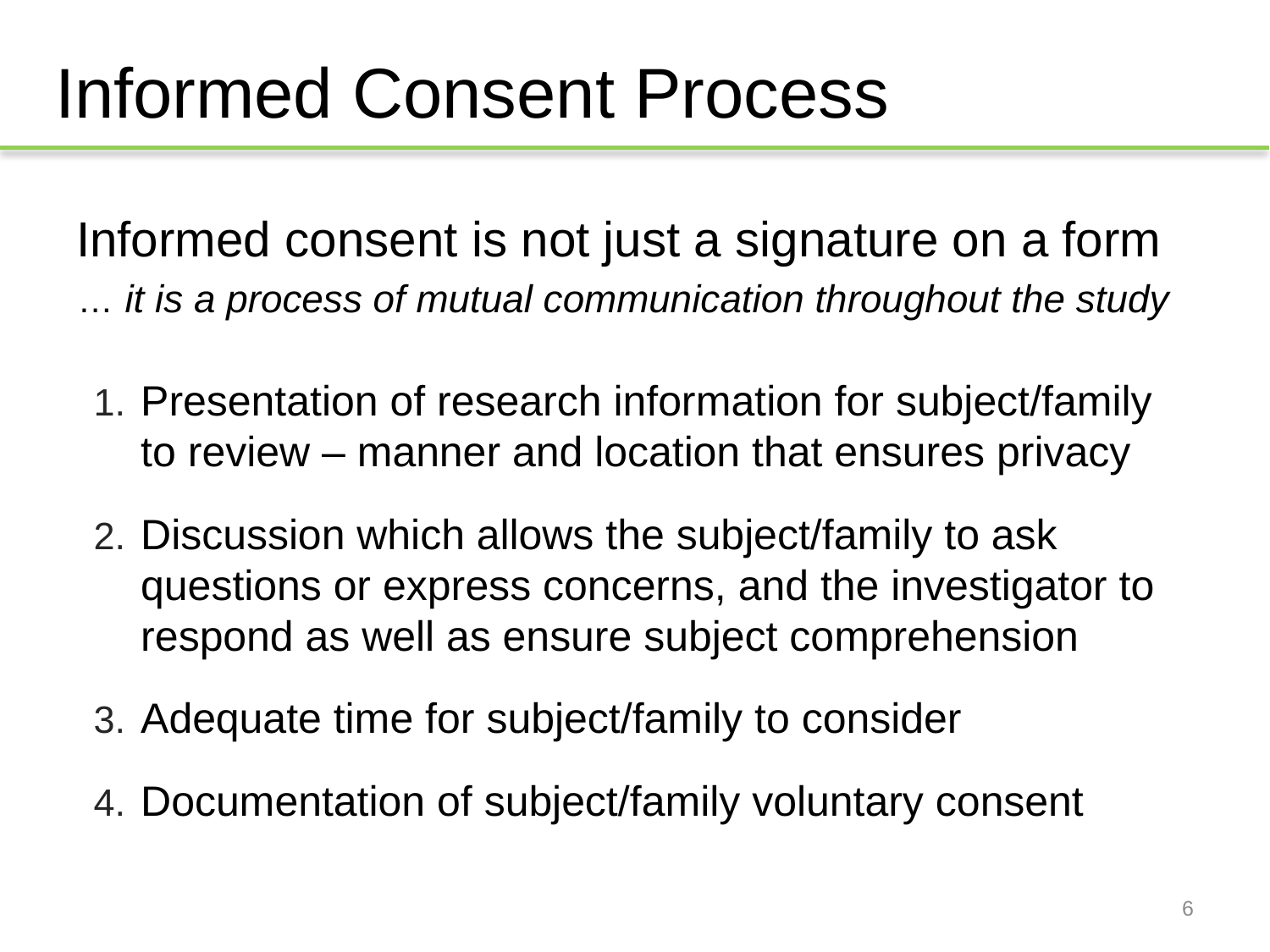

# Informed Consent Process
Informed consent is not just a signature on a form
…	it is a process of mutual communication throughout the study
Presentation of research information for subject/family to review – manner and location that ensures privacy
Discussion which allows the subject/family to ask questions or express concerns, and the investigator to respond as well as ensure subject comprehension
Adequate time for subject/family to consider
Documentation of subject/family voluntary consent

6